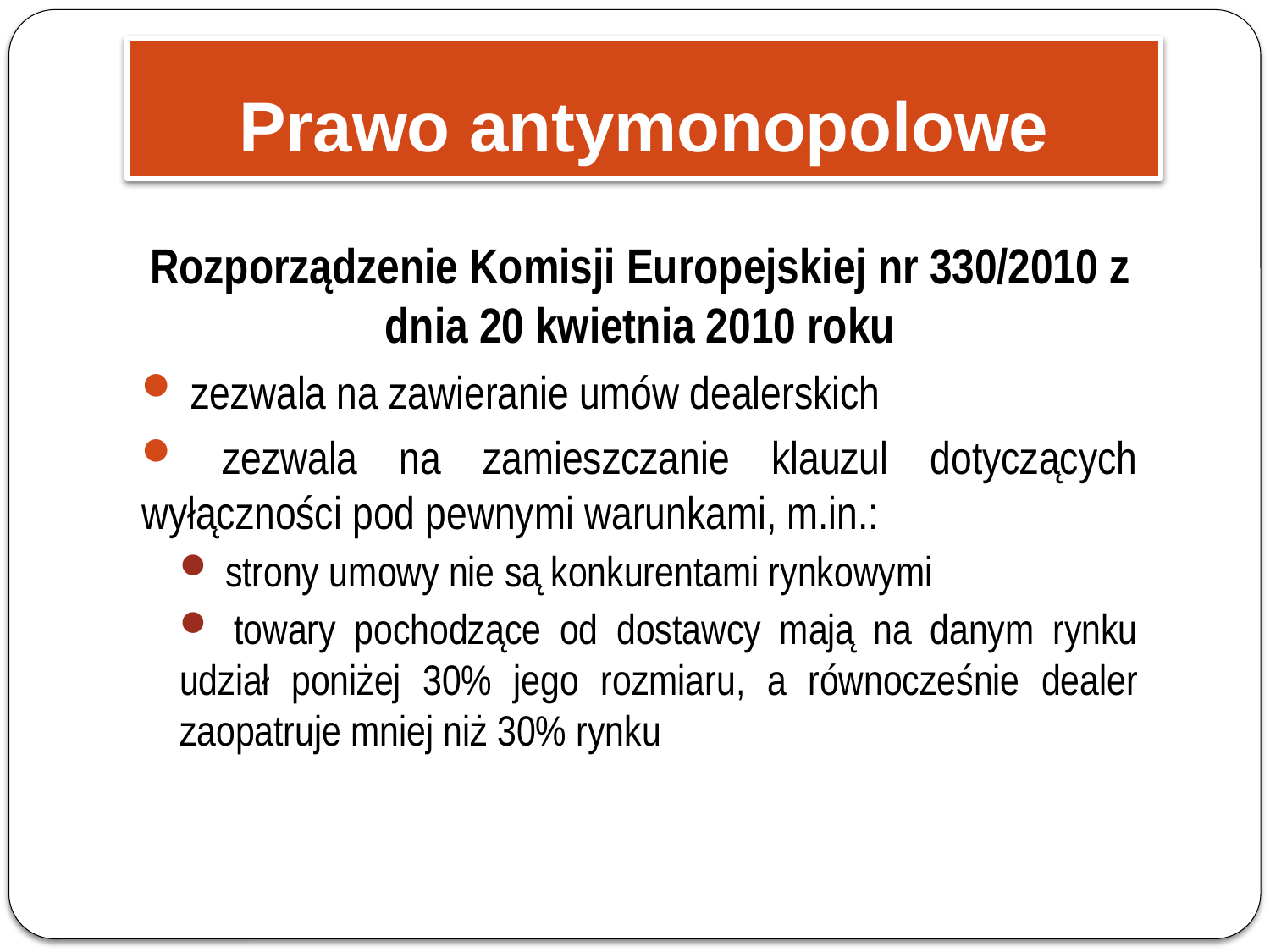

# Prawo antymonopolowe
Rozporządzenie Komisji Europejskiej nr 330/2010 z dnia 20 kwietnia 2010 roku
 zezwala na zawieranie umów dealerskich
 zezwala na zamieszczanie klauzul dotyczących wyłączności pod pewnymi warunkami, m.in.:
 strony umowy nie są konkurentami rynkowymi
 towary pochodzące od dostawcy mają na danym rynku udział poniżej 30% jego rozmiaru, a równocześnie dealer zaopatruje mniej niż 30% rynku